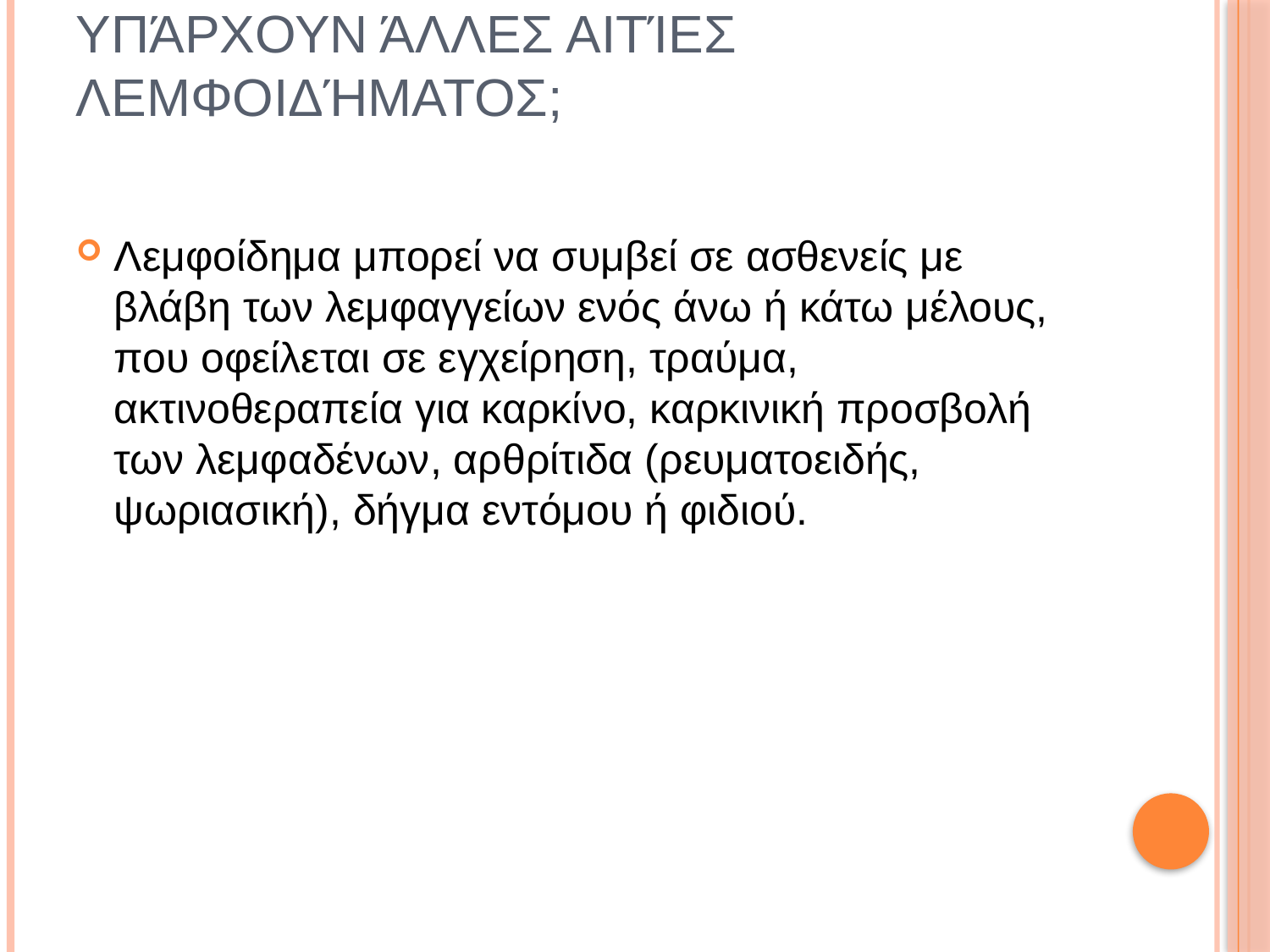

# Υπάρχουν άλλες αιτίες λεμφοιδήματος;
Λεμφοίδημα μπορεί να συμβεί σε ασθενείς με βλάβη των λεμφαγγείων ενός άνω ή κάτω μέλους, που οφείλεται σε εγχείρηση, τραύμα, ακτινοθεραπεία για καρκίνο, καρκινική προσβολή των λεμφαδένων, αρθρίτιδα (ρευματοειδής, ψωριασική), δήγμα εντόμου ή φιδιού.